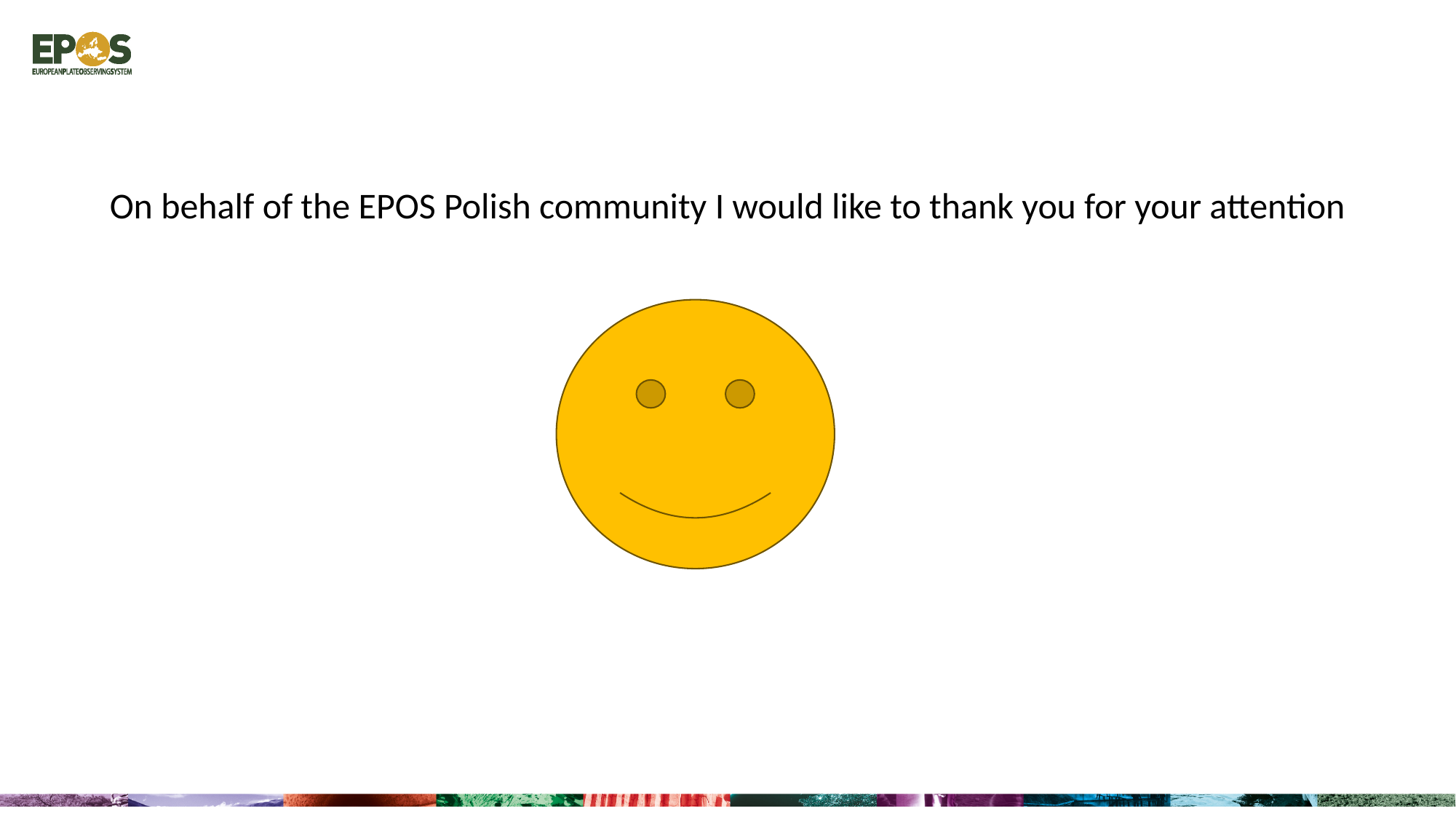

On behalf of the EPOS Polish community I would like to thank you for your attention